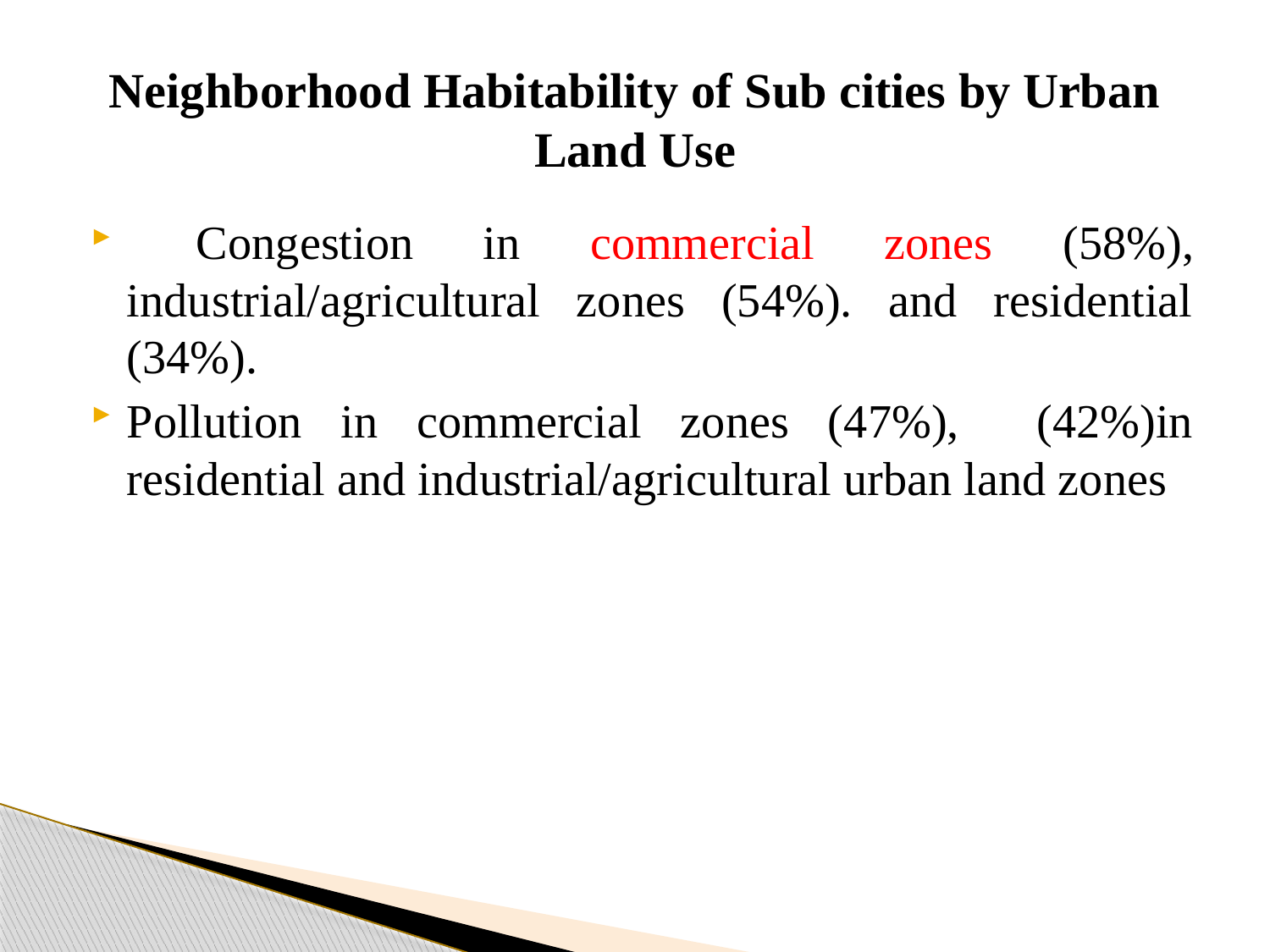

# Neighborhood Habitability of Sub cities by Urban Land Use
 Congestion in commercial zones (58%), industrial/agricultural zones (54%). and residential (34%).
Pollution in commercial zones (47%),  (42%)in residential and industrial/agricultural urban land zones